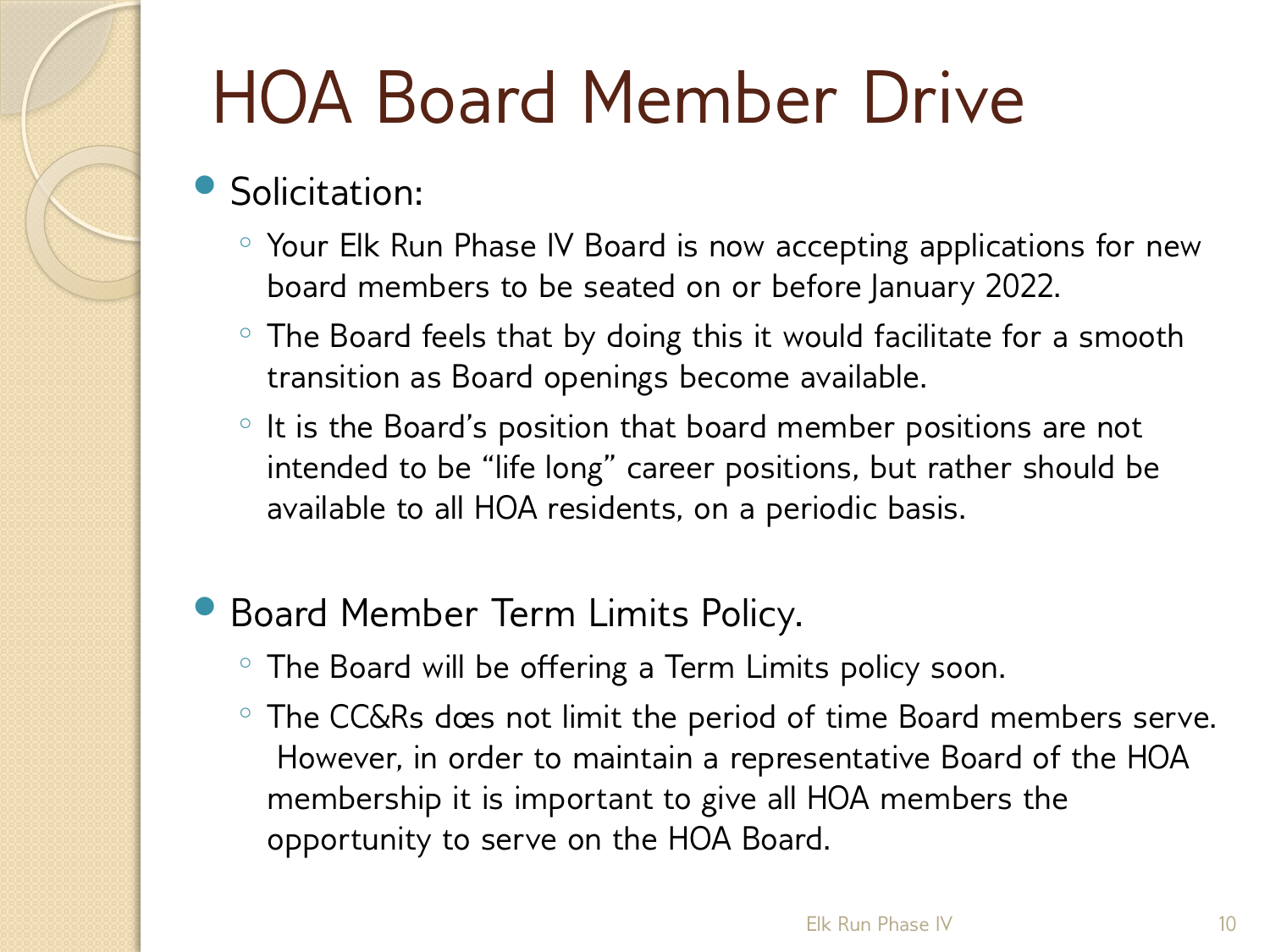

# HOA Board Member Drive
Solicitation:
Your Elk Run Phase IV Board is now accepting applications for new board members to be seated on or before January 2022.
The Board feels that by doing this it would facilitate for a smooth transition as Board openings become available.
It is the Board’s position that board member positions are not intended to be “life long” career positions, but rather should be available to all HOA residents, on a periodic basis.

Board Member Term Limits Policy.
The Board will be offering a Term Limits policy soon.
The CC&Rs does not limit the period of time Board members serve.  However, in order to maintain a representative Board of the HOA membership it is important to give all HOA members the opportunity to serve on the HOA Board.

Elk Run Phase IV
10